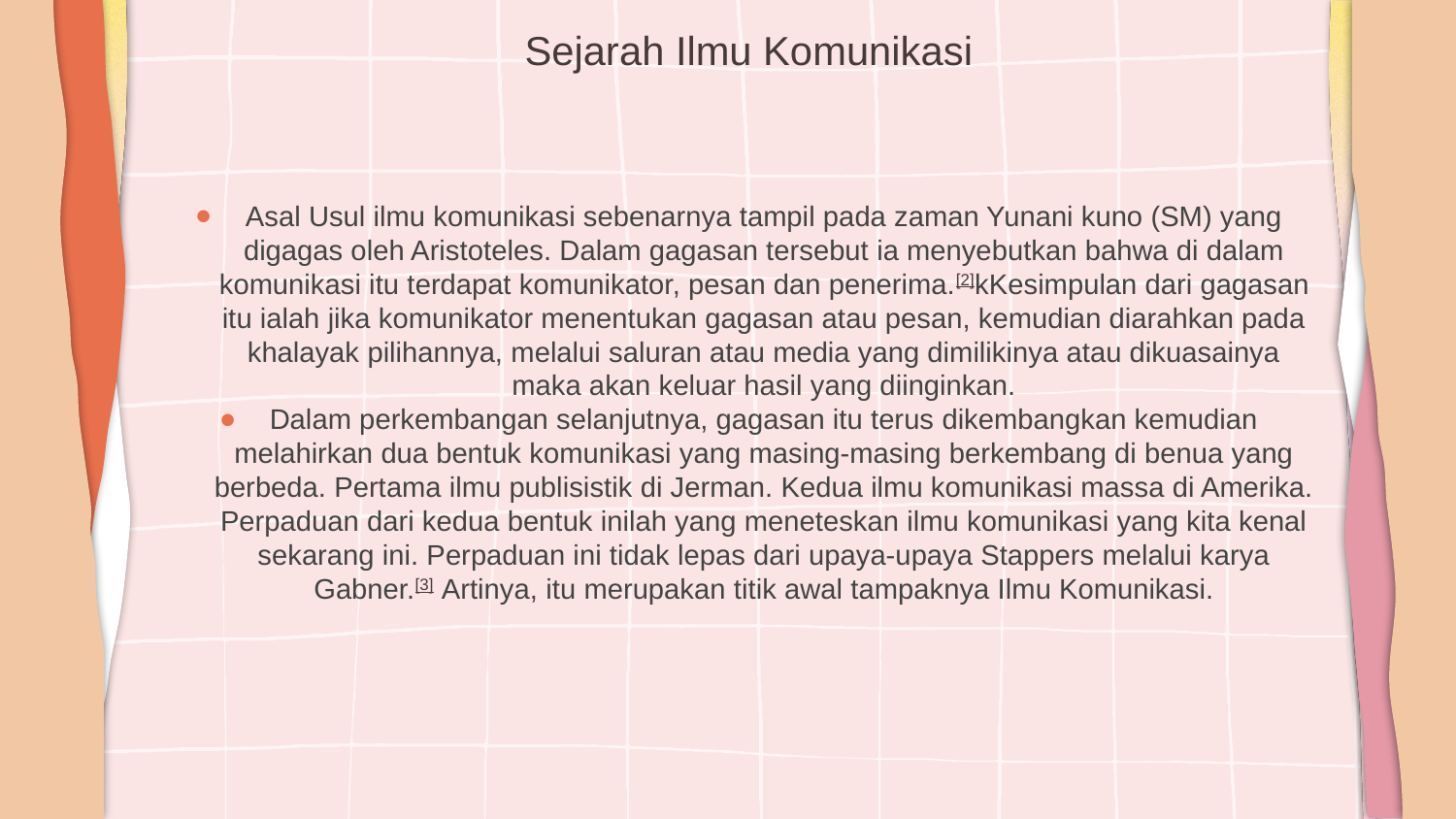

# Sejarah Ilmu Komunikasi
Asal Usul ilmu komunikasi sebenarnya tampil pada zaman Yunani kuno (SM) yang digagas oleh Aristoteles. Dalam gagasan tersebut ia menyebutkan bahwa di dalam komunikasi itu terdapat komunikator, pesan dan penerima.[2]kKesimpulan dari gagasan itu ialah jika komunikator menentukan gagasan atau pesan, kemudian diarahkan pada khalayak pilihannya, melalui saluran atau media yang dimilikinya atau dikuasainya maka akan keluar hasil yang diinginkan.
Dalam perkembangan selanjutnya, gagasan itu terus dikembangkan kemudian melahirkan dua bentuk komunikasi yang masing-masing berkembang di benua yang berbeda. Pertama ilmu publisistik di Jerman. Kedua ilmu komunikasi massa di Amerika. Perpaduan dari kedua bentuk inilah yang meneteskan ilmu komunikasi yang kita kenal sekarang ini. Perpaduan ini tidak lepas dari upaya-upaya Stappers melalui karya Gabner.[3] Artinya, itu merupakan titik awal tampaknya Ilmu Komunikasi.